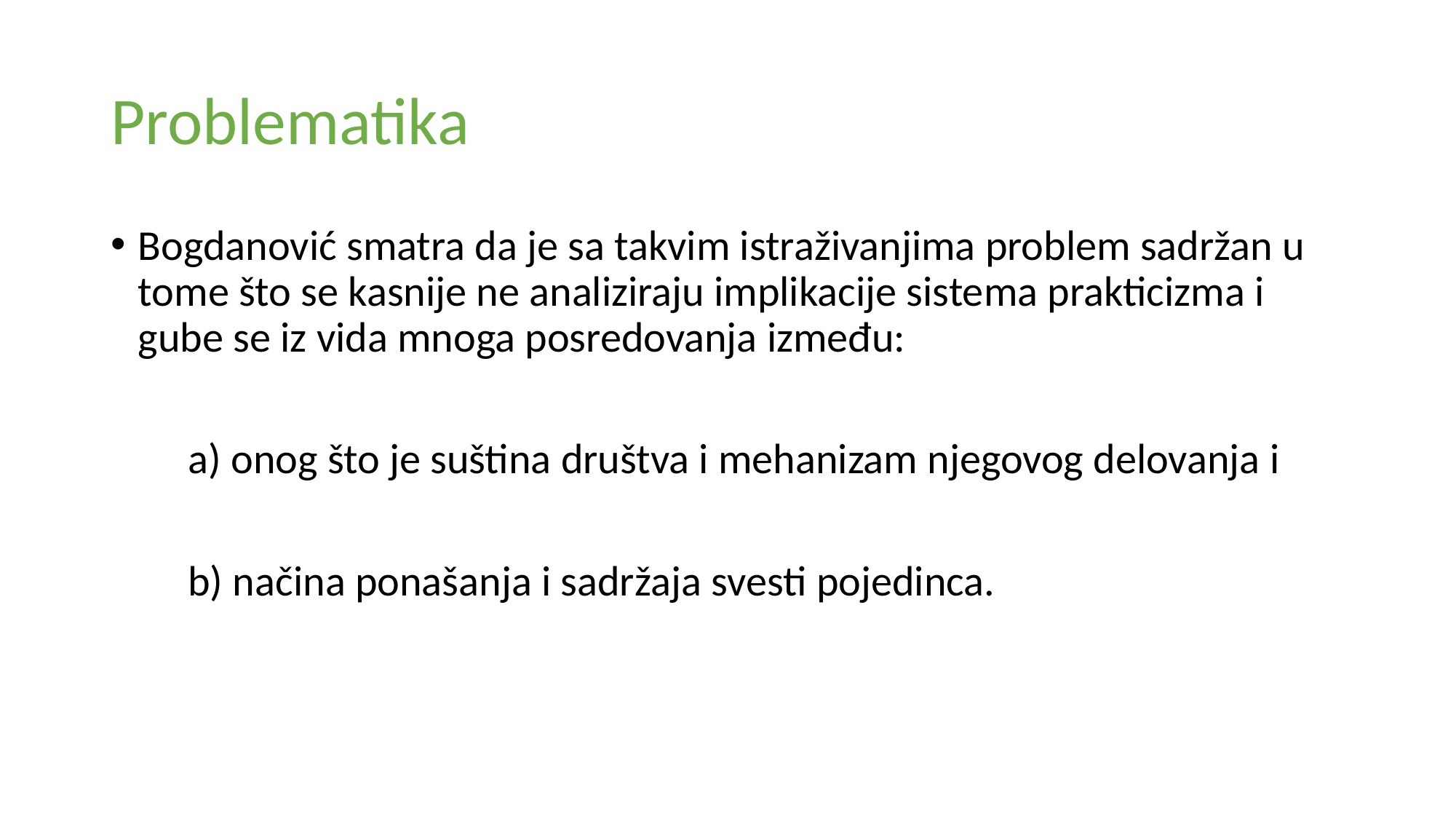

# Problematika
Bogdanović smatra da je sa takvim istraživanjima problem sadržan u tome što se kasnije ne analiziraju implikacije sistema prakticizma i gube se iz vida mnoga posredovanja između:

        a) onog što je suština društva i mehanizam njegovog delovanja i

        b) načina ponašanja i sadržaja svesti pojedinca.